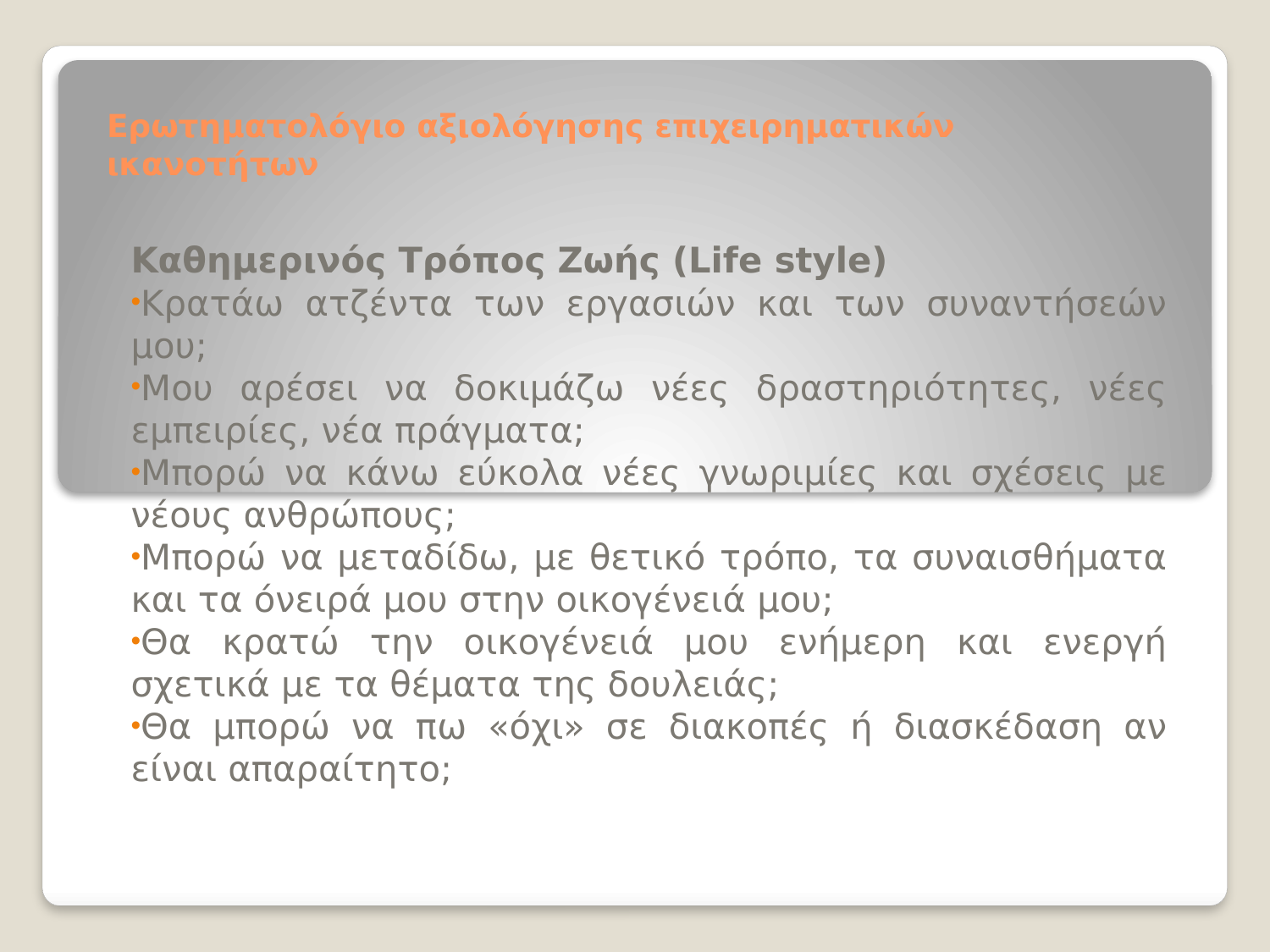

# Ερωτηματολόγιο αξιολόγησης επιχειρηματικών ικανοτήτων
Καθημερινός Τρόπος Ζωής (Life style)
Κρατάω ατζέντα των εργασιών και των συναντήσεών μου;
Μου αρέσει να δοκιμάζω νέες δραστηριότητες, νέες εμπειρίες, νέα πράγματα;
Μπορώ να κάνω εύκολα νέες γνωριμίες και σχέσεις με νέους ανθρώπους;
Μπορώ να μεταδίδω, με θετικό τρόπο, τα συναισθήματα και τα όνειρά μου στην οικογένειά μου;
Θα κρατώ την οικογένειά μου ενήμερη και ενεργή σχετικά με τα θέματα της δουλειάς;
Θα μπορώ να πω «όχι» σε διακοπές ή διασκέδαση αν είναι απαραίτητο;